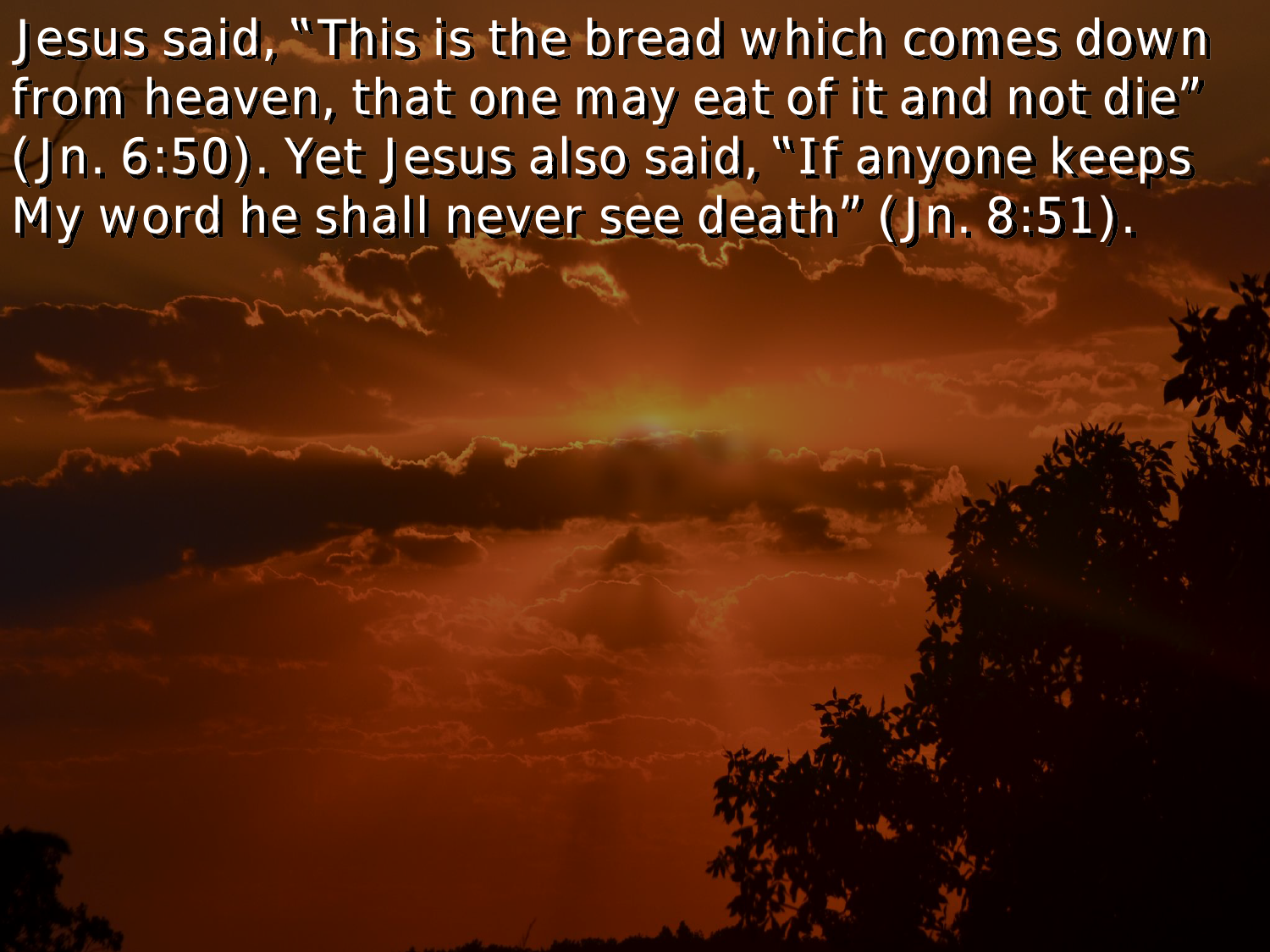

Jesus said, “This is the bread which comes down from heaven, that one may eat of it and not die” (Jn. 6:50). Yet Jesus also said, “If anyone keeps My word he shall never see death” (Jn. 8:51).